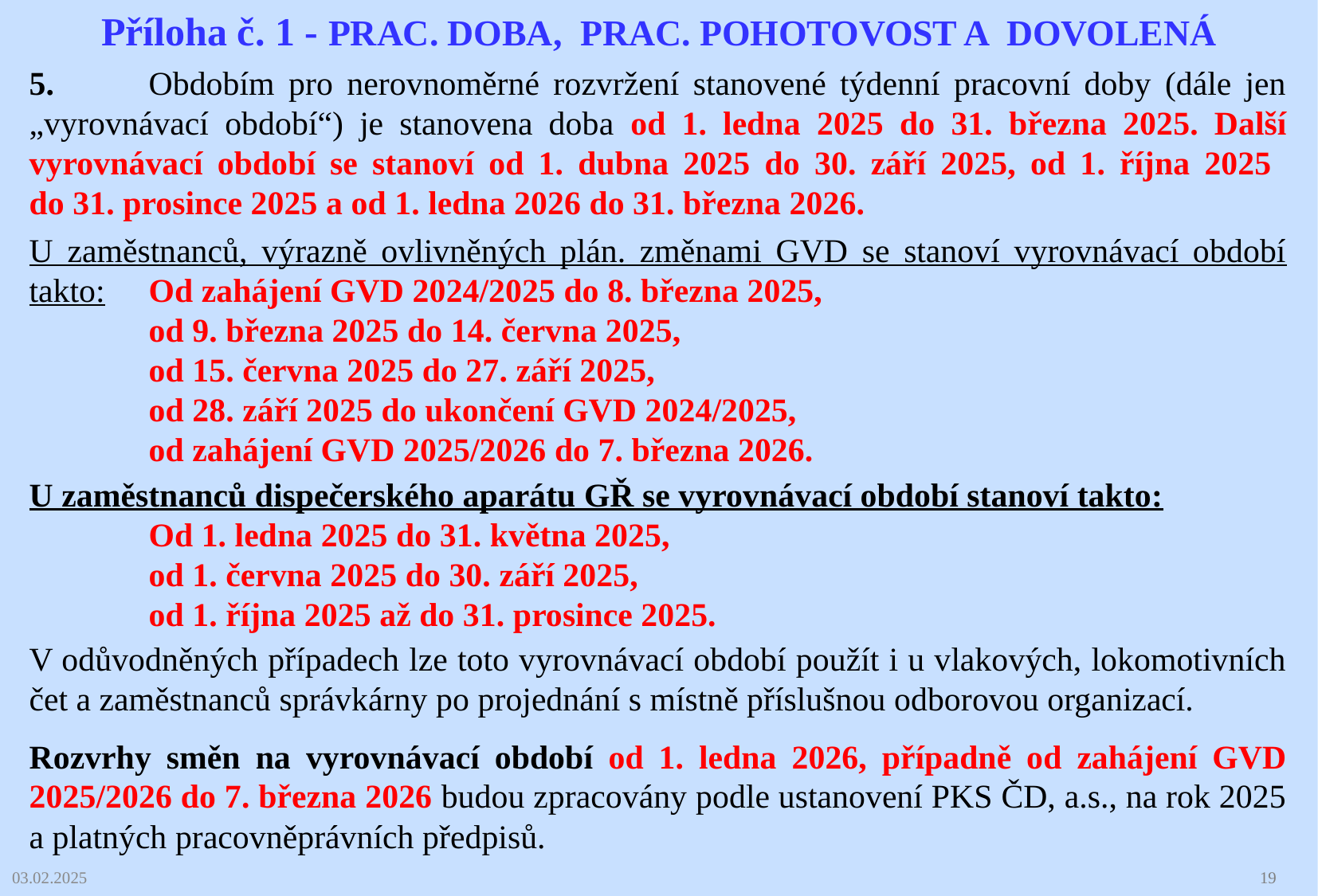

Příloha č. 1 - PRAC. DOBA,  PRAC. POHOTOVOST A  DOVOLENÁ
5.	Obdobím pro nerovnoměrné rozvržení stanovené týdenní pracovní doby (dále jen „vyrovnávací období“) je stanovena doba od 1. ledna 2025 do 31. března 2025. Další vyrovnávací období se stanoví od 1. dubna 2025 do 30. září 2025, od 1. října 2025
do 31. prosince 2025 a od 1. ledna 2026 do 31. března 2026.

U zaměstnanců, výrazně ovlivněných plán. změnami GVD se stanoví vyrovnávací období takto: 	Od zahájení GVD 2024/2025 do 8. března 2025,
	od 9. března 2025 do 14. června 2025,
	od 15. června 2025 do 27. září 2025,
	od 28. září 2025 do ukončení GVD 2024/2025,
	od zahájení GVD 2025/2026 do 7. března 2026.
U zaměstnanců dispečerského aparátu GŘ se vyrovnávací období stanoví takto:
	Od 1. ledna 2025 do 31. května 2025,
	od 1. června 2025 do 30. září 2025,
	od 1. října 2025 až do 31. prosince 2025.
V odůvodněných případech lze toto vyrovnávací období použít i u vlakových, lokomotivních čet a zaměstnanců správkárny po projednání s místně příslušnou odborovou organizací.

Rozvrhy směn na vyrovnávací období od 1. ledna 2026, případně od zahájení GVD 2025/2026 do 7. března 2026 budou zpracovány podle ustanovení PKS ČD, a.s., na rok 2025 a platných pracovněprávních předpisů.
03.02.2025
19